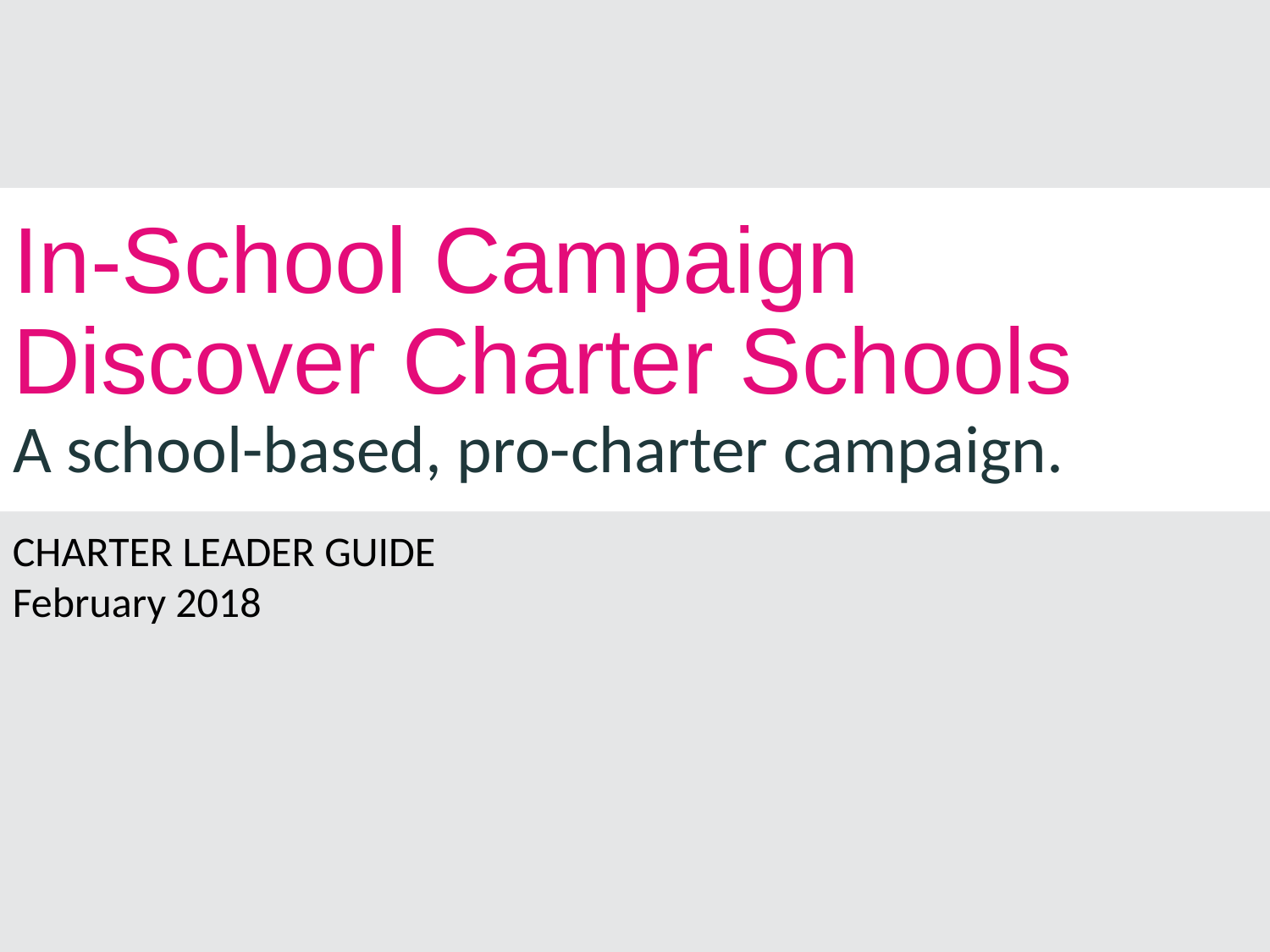

# In-School Campaign Discover Charter Schools A school-based, pro-charter campaign.
CHARTER LEADER GUIDE
February 2018